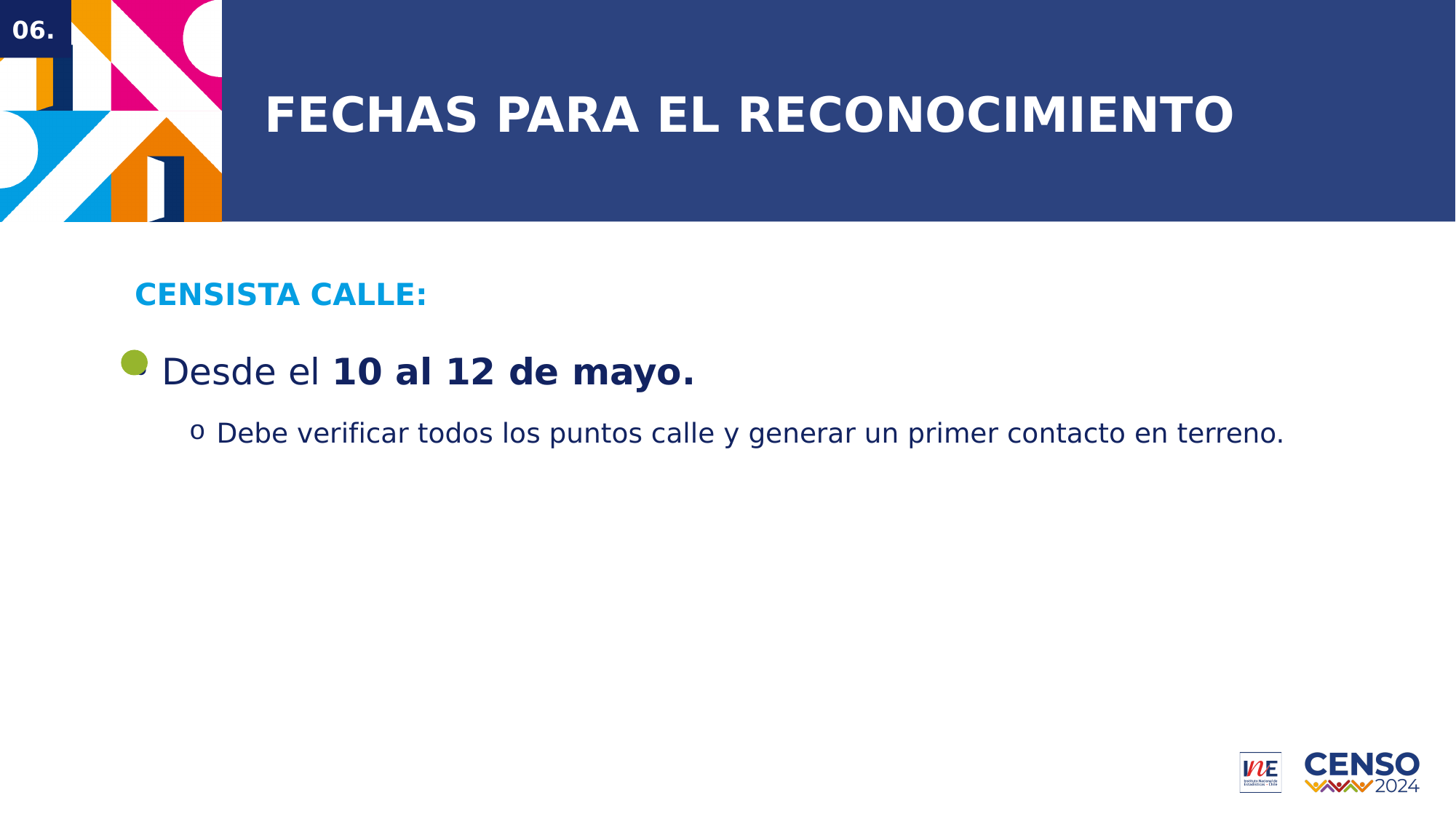

06.
# FECHAS PARA EL RECONOCIMIENTO
CENSISTA CALLE:
Desde el 10 al 12 de mayo.
Debe verificar todos los puntos calle y generar un primer contacto en terreno.